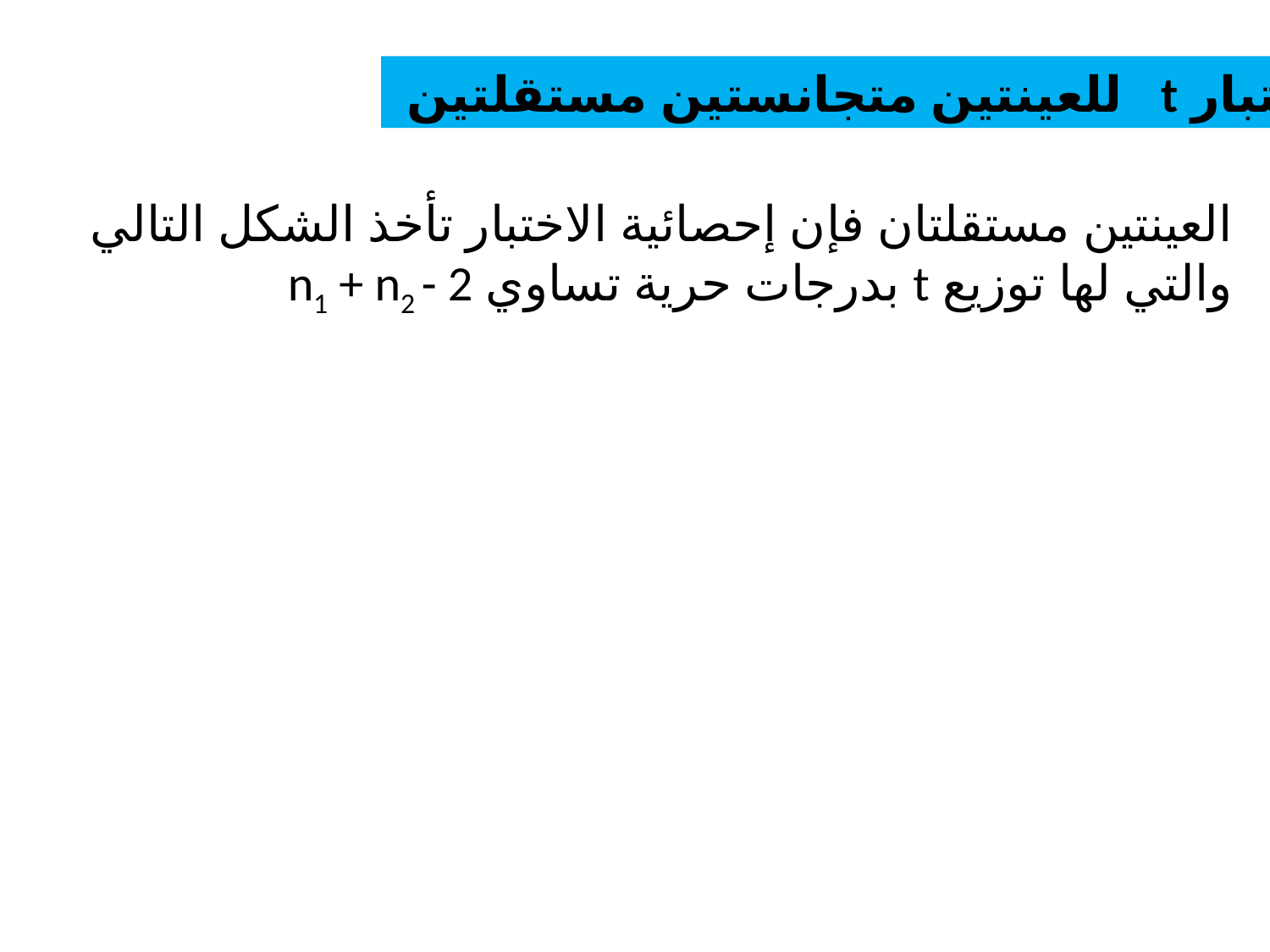

اختبار t   للعينتين متجانستين مستقلتين

العينتين مستقلتان فإن إحصائية الاختبار تأخذ الشكل التالي والتي لها توزيع t بدرجات حرية تساوي n1 + n2 - 2